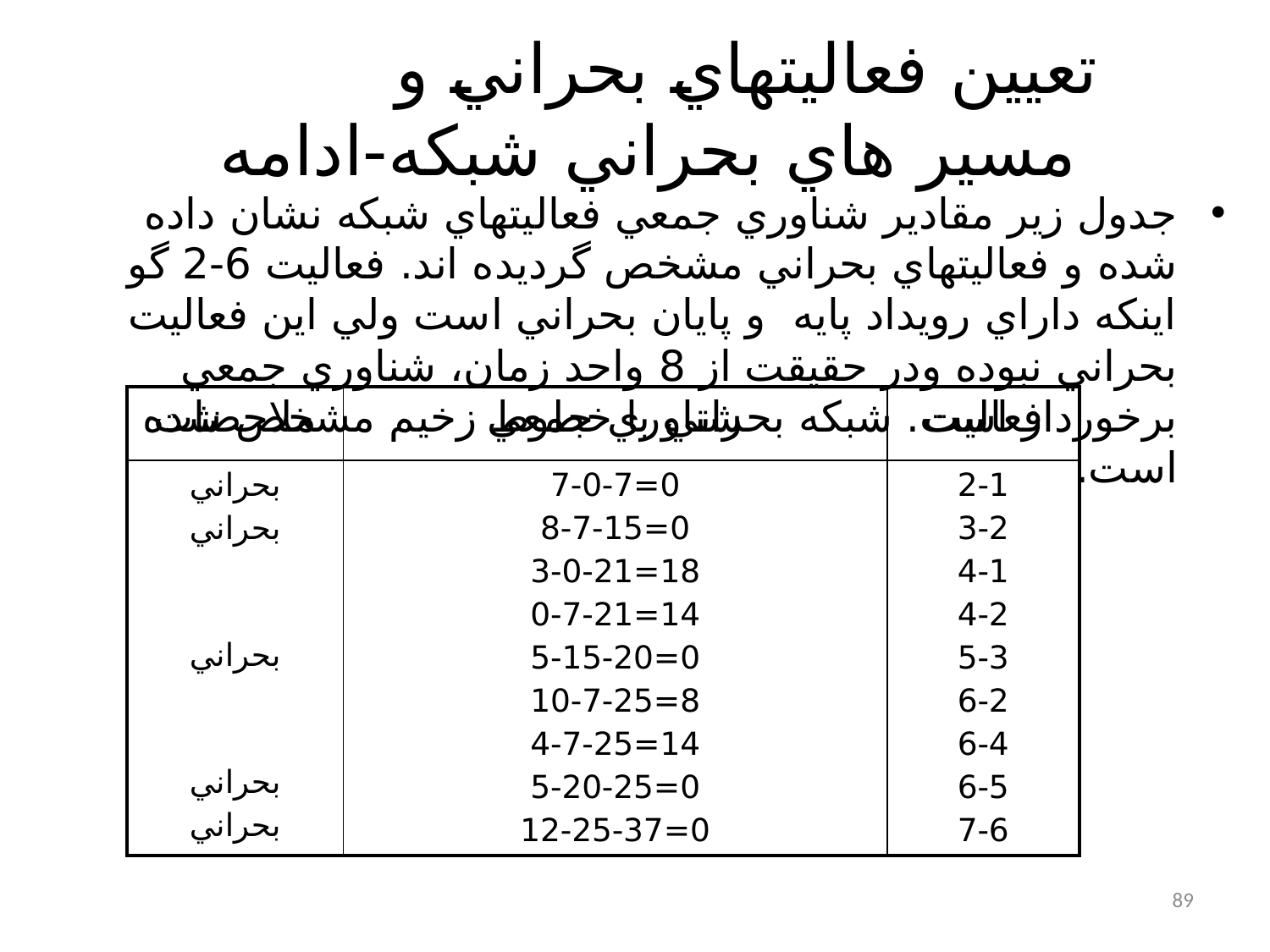

# تعيين فعاليتهاي بحراني و مسير هاي بحراني شبکه-ادامه
جدول زير مقادير شناوري جمعي فعاليتهاي شبکه نشان داده شده و فعاليتهاي بحراني مشخص گرديده اند. فعاليت 6-2 گو اينکه داراي رويداد پايه  و پايان بحراني است ولي اين فعاليت بحراني نبوده ودر حقيقت از 8 واحد زمان، شناوري جمعي برخوردار است. شبکه بحراني با خطوط زخيم مشخص شده است.
| ملاحضات | شناوري جمعي | فعاليت |
| --- | --- | --- |
| بحراني بحراني بحراني بحراني بحراني | 0=7-0-7 0=8-7-15 18=3-0-21 14=0-7-21 0=5-15-20 8=10-7-25 14=4-7-25 0=5-20-25 0=12-25-37 | 2-1 3-2 4-1 4-2 5-3 6-2 6-4 6-5 7-6 |
89